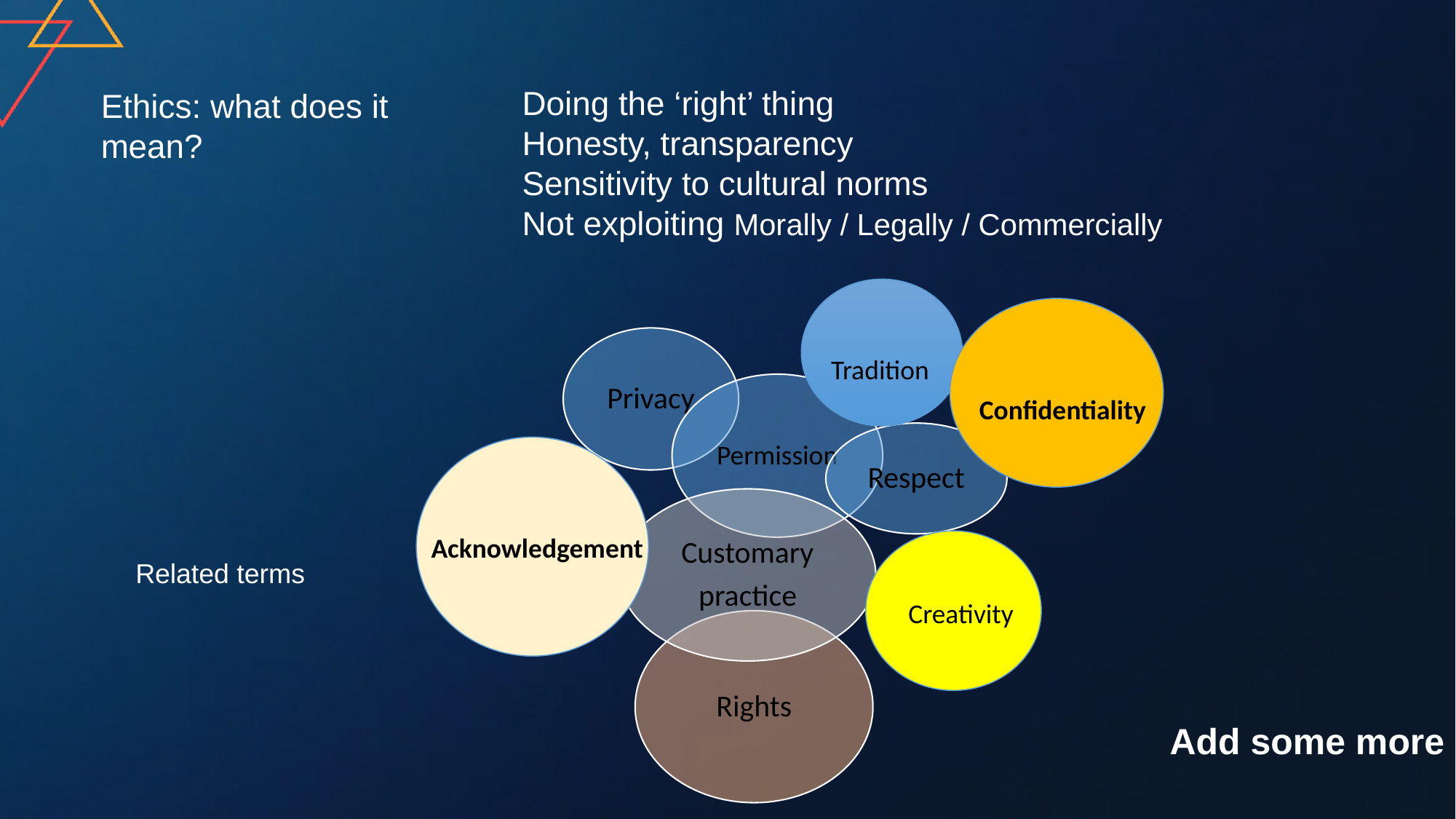

Doing the ‘right’ thing
Honesty, transparency
Sensitivity to cultural norms
Not exploiting Morally / Legally / Commercially
Ethics: what does it mean?

Privacy

Permission

Respect
Tradition
Confidentiality

Customary
practice

Rights
Acknowledgement

# Related terms
Creativity
Add some more …